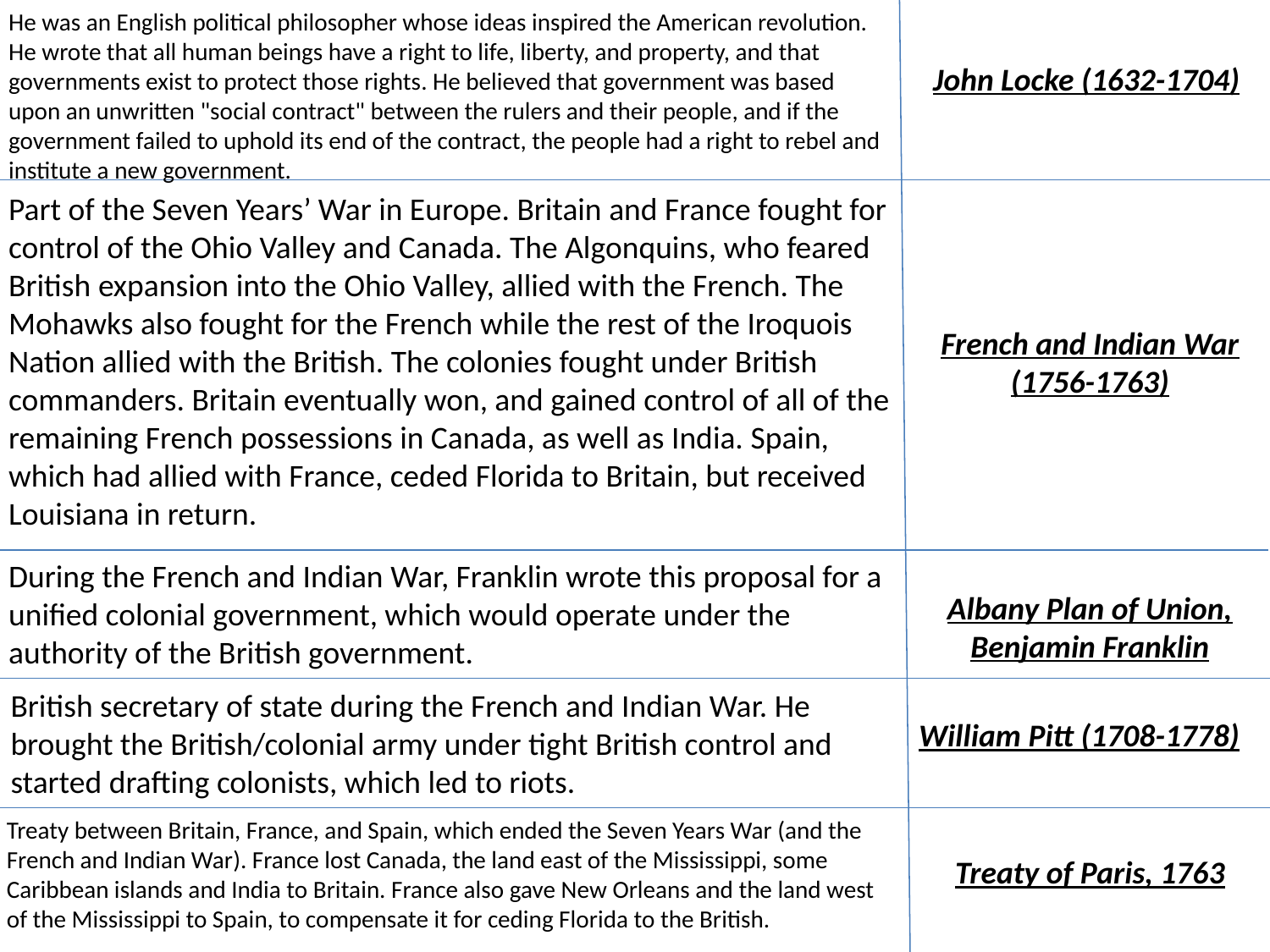

He was an English political philosopher whose ideas inspired the American revolution. He wrote that all human beings have a right to life, liberty, and property, and that governments exist to protect those rights. He believed that government was based upon an unwritten "social contract" between the rulers and their people, and if the government failed to uphold its end of the contract, the people had a right to rebel and institute a new government.
John Locke (1632-1704)
Part of the Seven Years’ War in Europe. Britain and France fought for control of the Ohio Valley and Canada. The Algonquins, who feared British expansion into the Ohio Valley, allied with the French. The Mohawks also fought for the French while the rest of the Iroquois Nation allied with the British. The colonies fought under British commanders. Britain eventually won, and gained control of all of the remaining French possessions in Canada, as well as India. Spain, which had allied with France, ceded Florida to Britain, but received Louisiana in return.
French and Indian War (1756-1763)
During the French and Indian War, Franklin wrote this proposal for a unified colonial government, which would operate under the authority of the British government.
Albany Plan of Union, Benjamin Franklin
British secretary of state during the French and Indian War. He brought the British/colonial army under tight British control and started drafting colonists, which led to riots.
William Pitt (1708-1778)
Treaty between Britain, France, and Spain, which ended the Seven Years War (and the French and Indian War). France lost Canada, the land east of the Mississippi, some Caribbean islands and India to Britain. France also gave New Orleans and the land west of the Mississippi to Spain, to compensate it for ceding Florida to the British.
Treaty of Paris, 1763